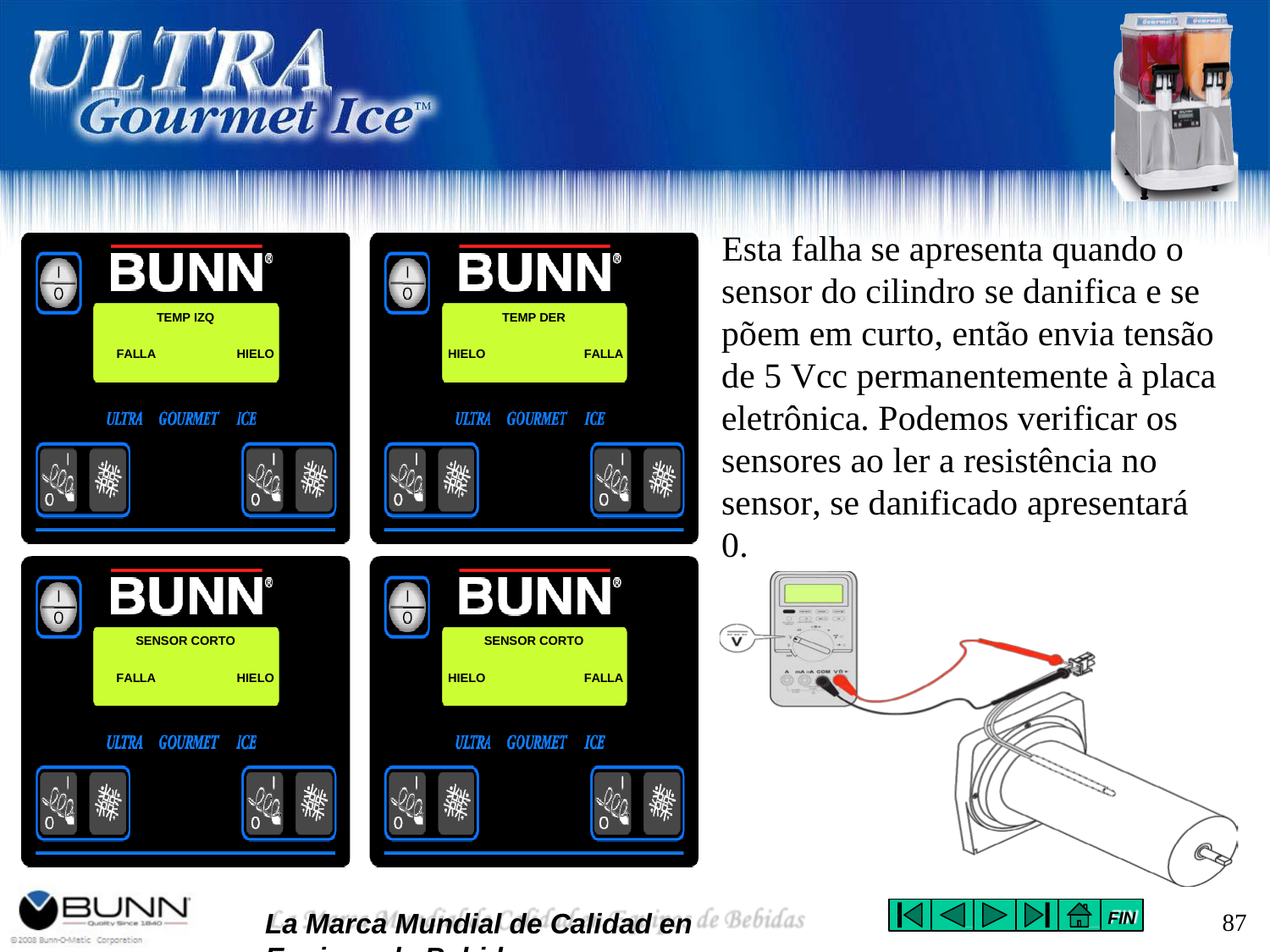

# Esta falha se apresenta quando o sensor do cilindro se danifica e se põem em curto, então envia tensão de 5 Vcc permanentemente à placa eletrônica. Podemos verificar os sensores ao ler a resistência no sensor, se danificado apresentará 0.

TEMP IZQ
TEMP DER
FALLA
HIELO
HIELO
FALLA

SENSOR CORTO
SENSOR CORTO
FALLA
HIELO
HIELO
FALLA

La Marca Mundial de Calidad en Equipos de Bebidas
87
FIN